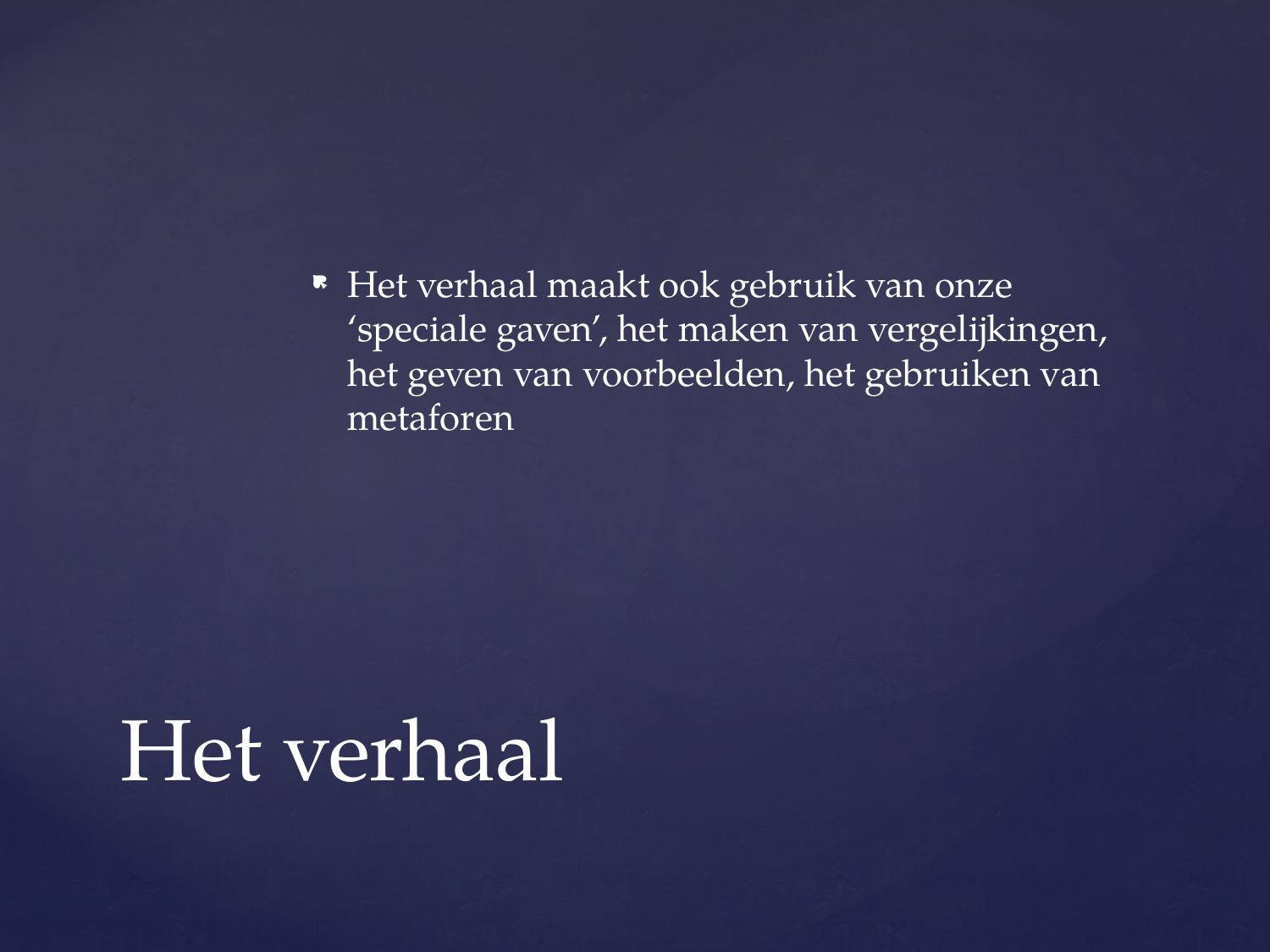

Het verhaal maakt ook gebruik van onze ‘speciale gaven’, het maken van vergelijkingen, het geven van voorbeelden, het gebruiken van metaforen
# Het verhaal